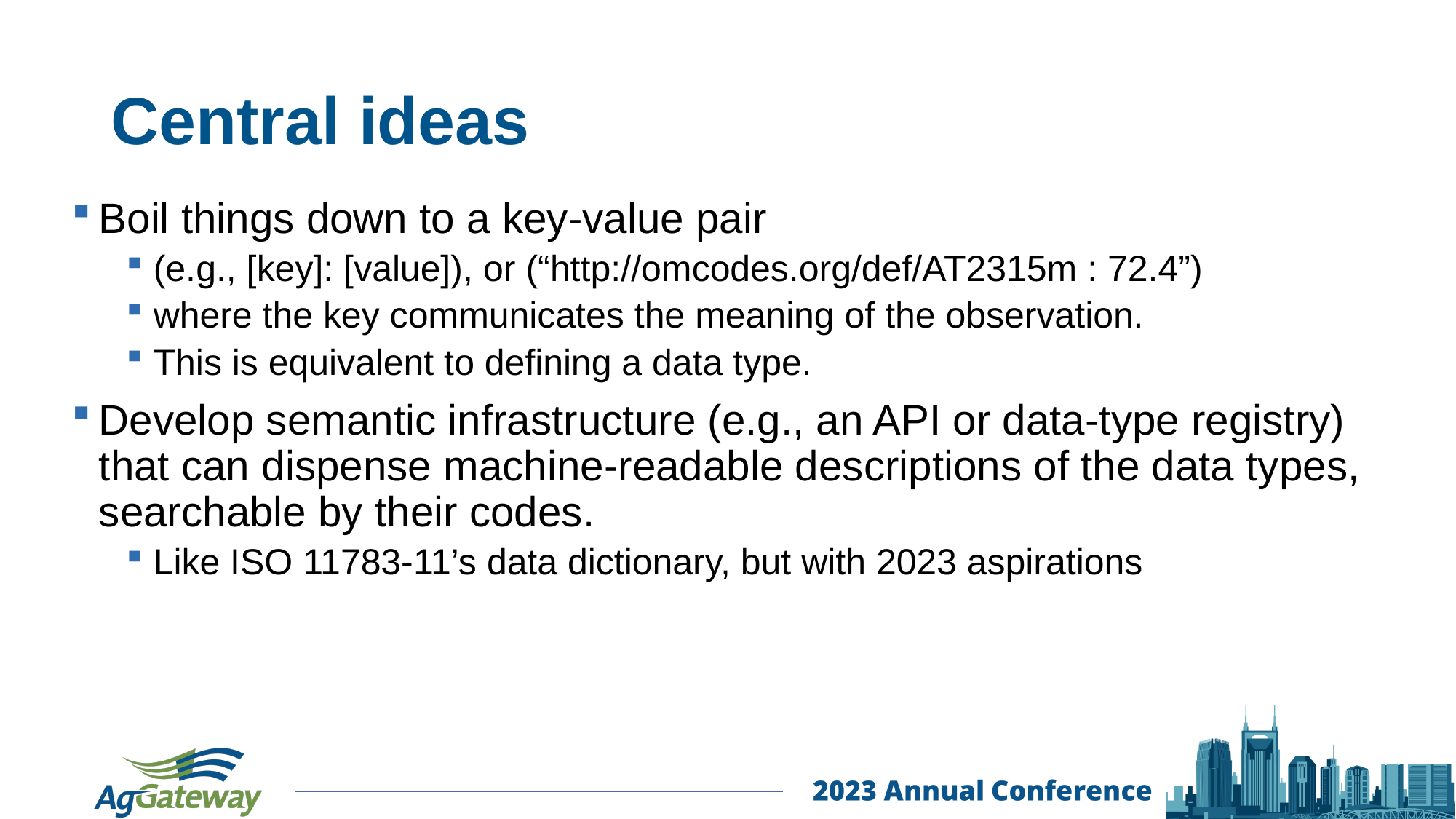

17
# Central ideas
Boil things down to a key-value pair
(e.g., [key]: [value]), or (“http://omcodes.org/def/AT2315m : 72.4”)
where the key communicates the meaning of the observation.
This is equivalent to defining a data type.
Develop semantic infrastructure (e.g., an API or data-type registry) that can dispense machine-readable descriptions of the data types, searchable by their codes.
Like ISO 11783-11’s data dictionary, but with 2023 aspirations